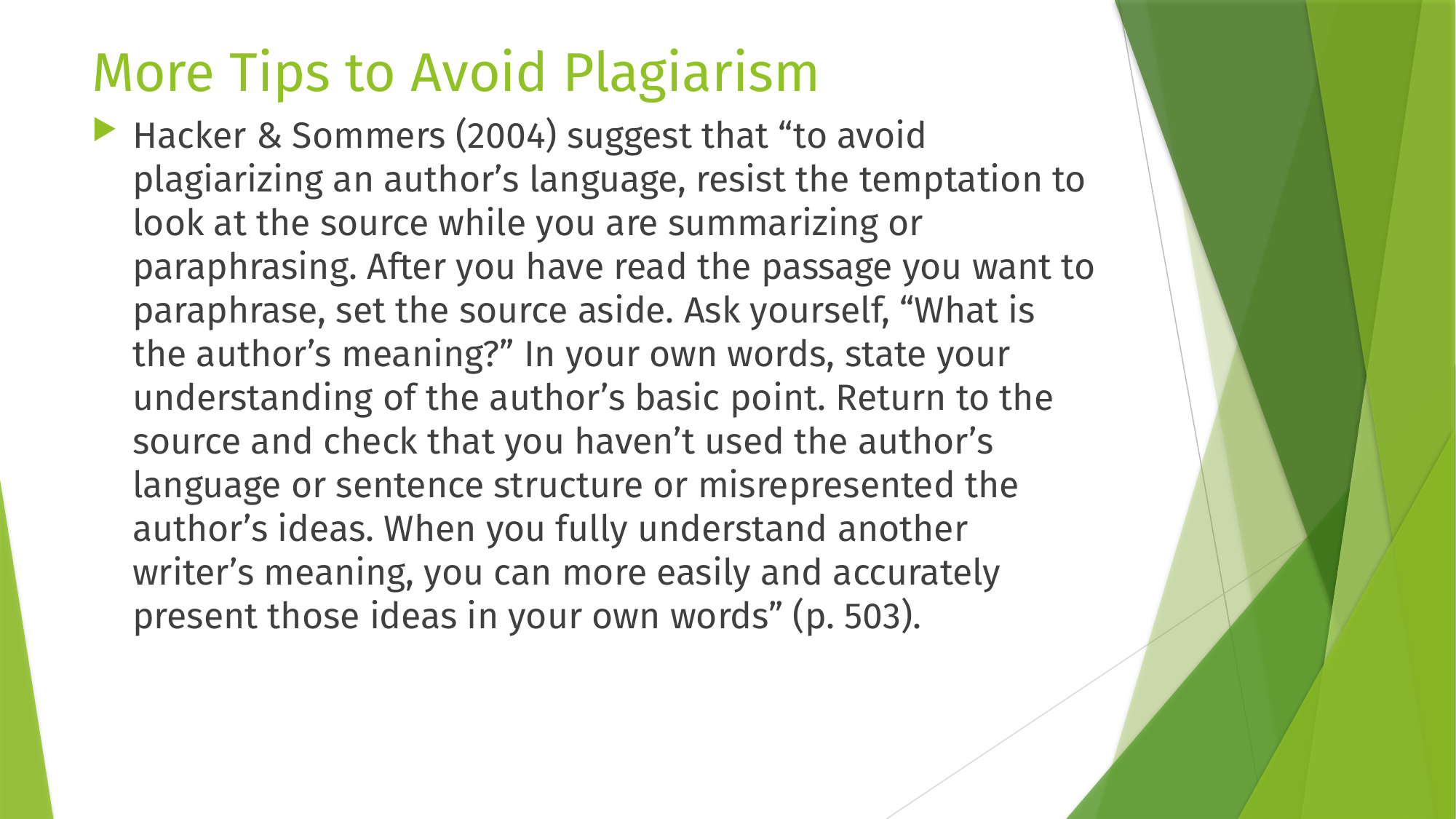

# More Tips to Avoid Plagiarism
Hacker & Sommers (2004) suggest that “to avoid plagiarizing an author’s language, resist the temptation to look at the source while you are summarizing or paraphrasing. After you have read the passage you want to paraphrase, set the source aside. Ask yourself, “What is the author’s meaning?” In your own words, state your understanding of the author’s basic point. Return to the source and check that you haven’t used the author’s language or sentence structure or misrepresented the author’s ideas. When you fully understand another writer’s meaning, you can more easily and accurately present those ideas in your own words” (p. 503).